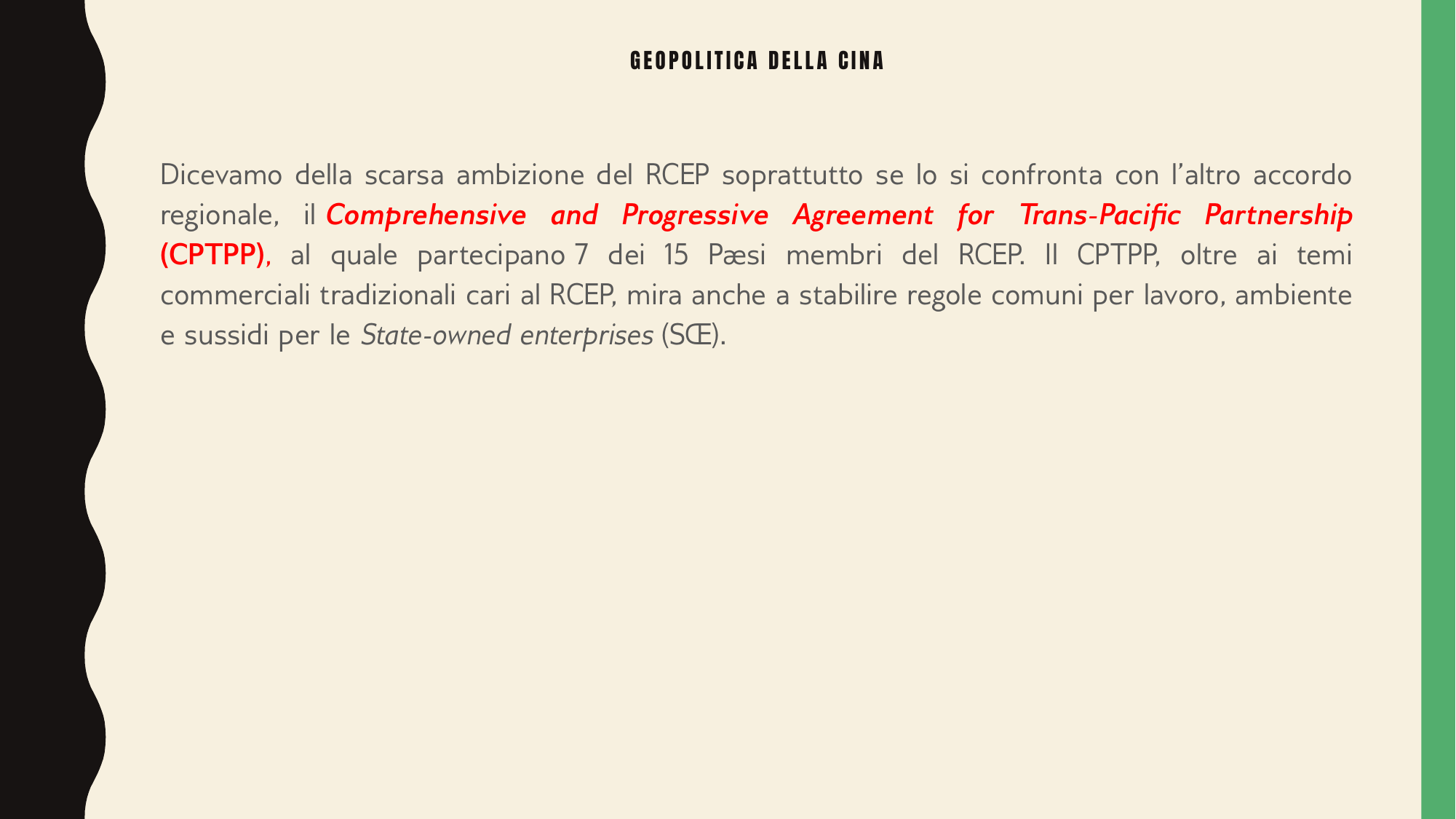

# Geopolitica della cina

Dicevamo della scarsa ambizione del RCEP soprattutto se lo si confronta con l’altro accordo regionale, il Comprehensive and Progressive Agreement for Trans-Pacific Partnership (CPTPP), al quale partecipano 7 dei 15 Paesi membri del RCEP. Il CPTPP, oltre ai temi commerciali tradizionali cari al RCEP, mira anche a stabilire regole comuni per lavoro, ambiente e sussidi per le State-owned enterprises (SOE).